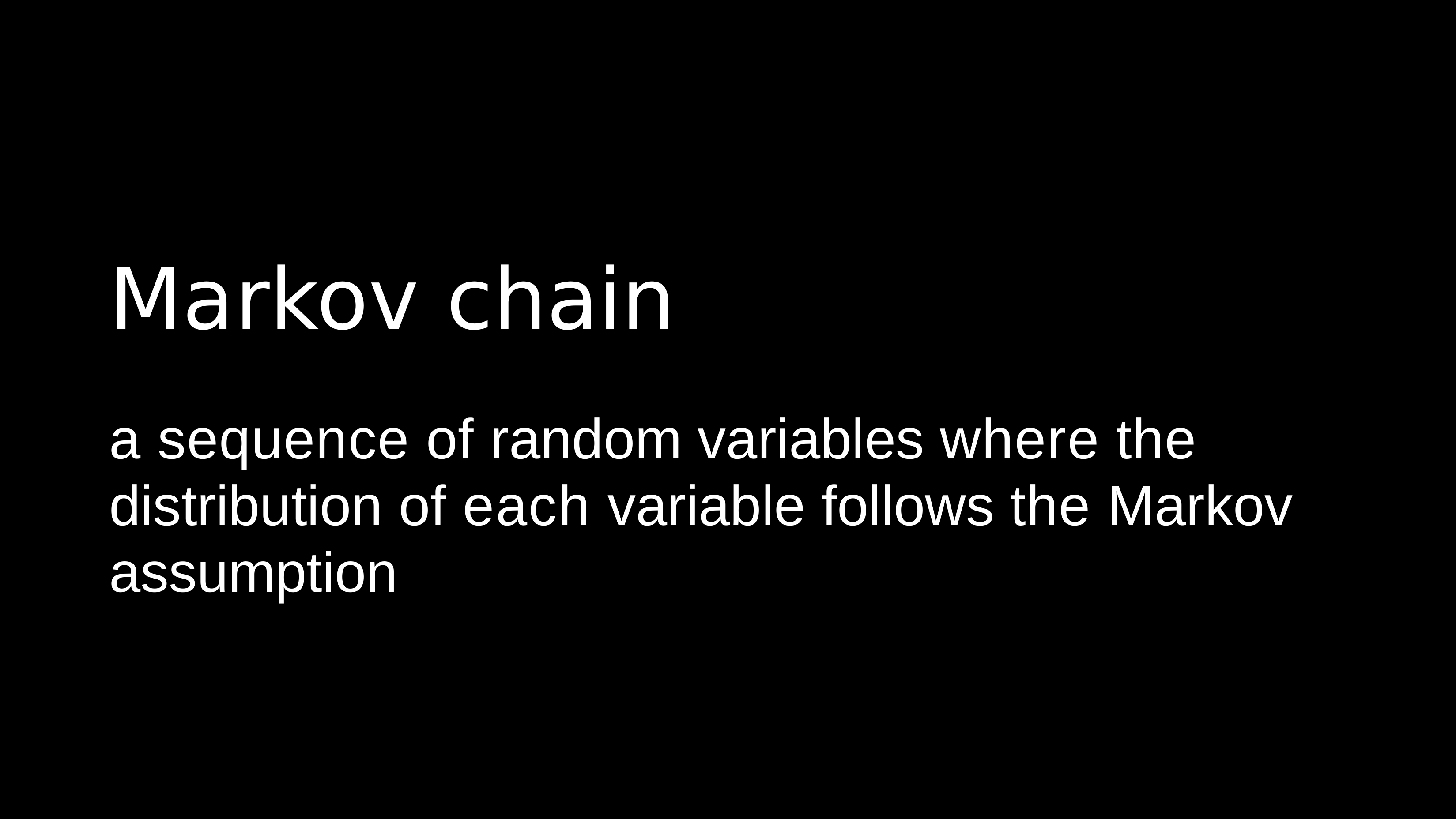

# Markov chain
a sequence of random variables where the distribution of each variable follows the Markov assumption